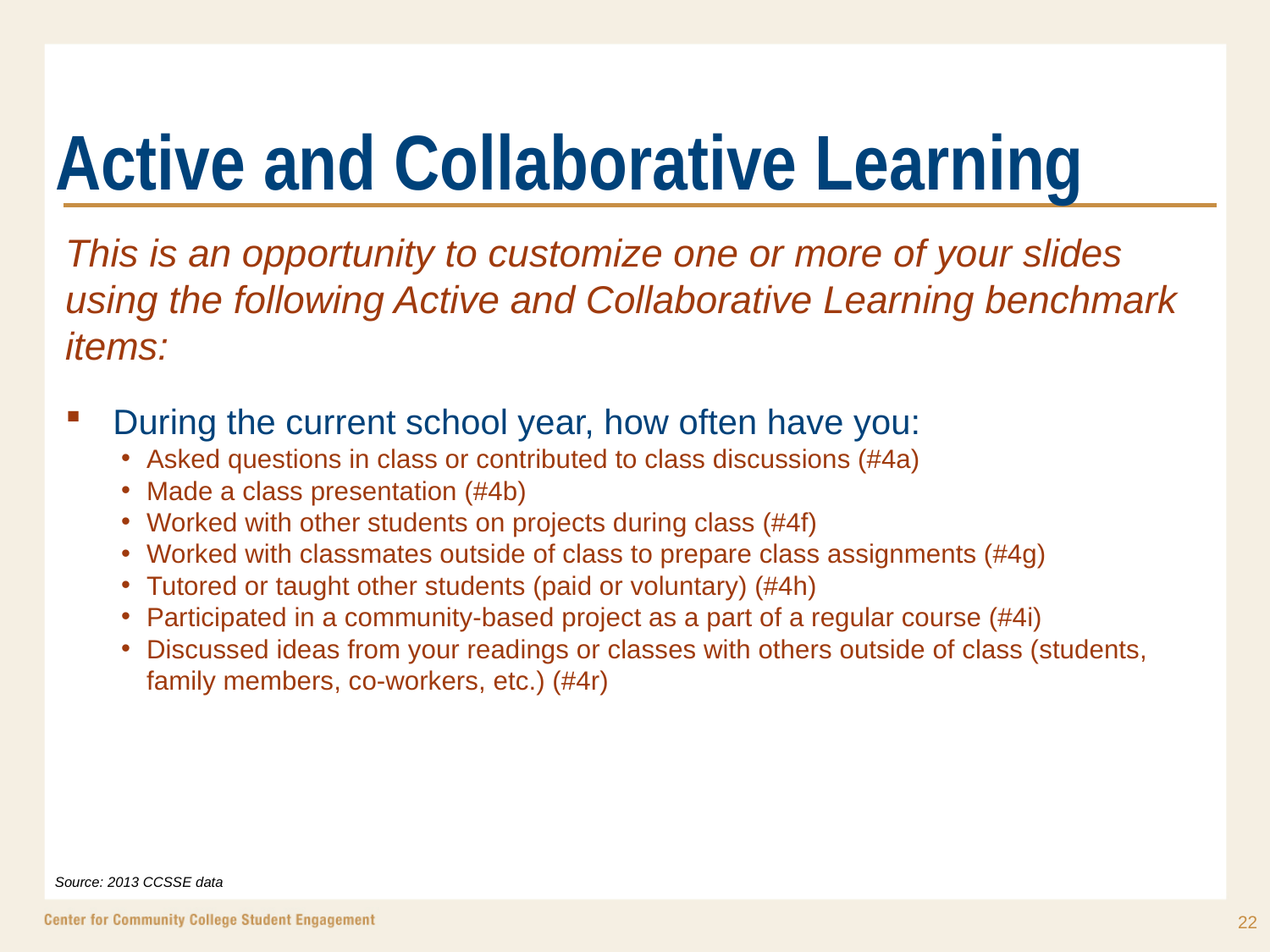

# Active and Collaborative Learning
This is an opportunity to customize one or more of your slides using the following Active and Collaborative Learning benchmark items:
During the current school year, how often have you:
Asked questions in class or contributed to class discussions (#4a)
Made a class presentation (#4b)
Worked with other students on projects during class (#4f)
Worked with classmates outside of class to prepare class assignments (#4g)
Tutored or taught other students (paid or voluntary) (#4h)
Participated in a community-based project as a part of a regular course (#4i)
Discussed ideas from your readings or classes with others outside of class (students, family members, co-workers, etc.) (#4r)

Source: 2013 CCSSE data
22